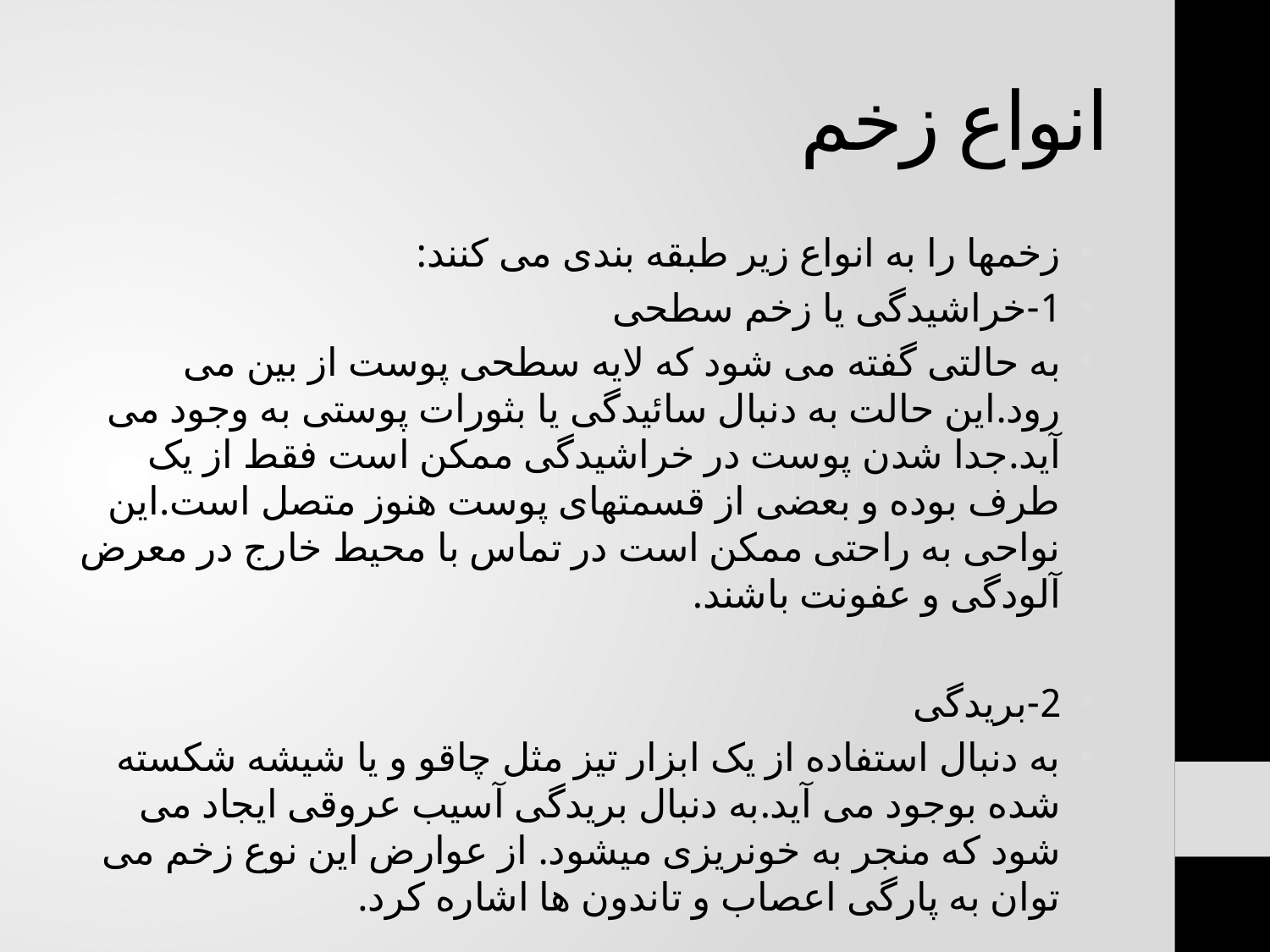

# انواع زخم
زخمها را به انواع زیر طبقه بندی می کنند:
1-خراشیدگی یا زخم سطحی
به حالتی گفته می شود که لایه سطحی پوست از بین می رود.این حالت به دنبال سائیدگی یا بثورات پوستی به وجود می آید.جدا شدن پوست در خراشیدگی ممکن است فقط از یک طرف بوده و بعضی از قسمتهای پوست هنوز متصل است.این نواحی به راحتی ممکن است در تماس با محیط خارج در معرض آلودگی و عفونت باشند.

2-بریدگی
به دنبال استفاده از یک ابزار تیز مثل چاقو و یا شیشه شکسته شده بوجود می آید.به دنبال بریدگی آسیب عروقی ایجاد می شود که منجر به خونریزی میشود. از عوارض این نوع زخم می توان به پارگی اعصاب و تاندون ها اشاره کرد.